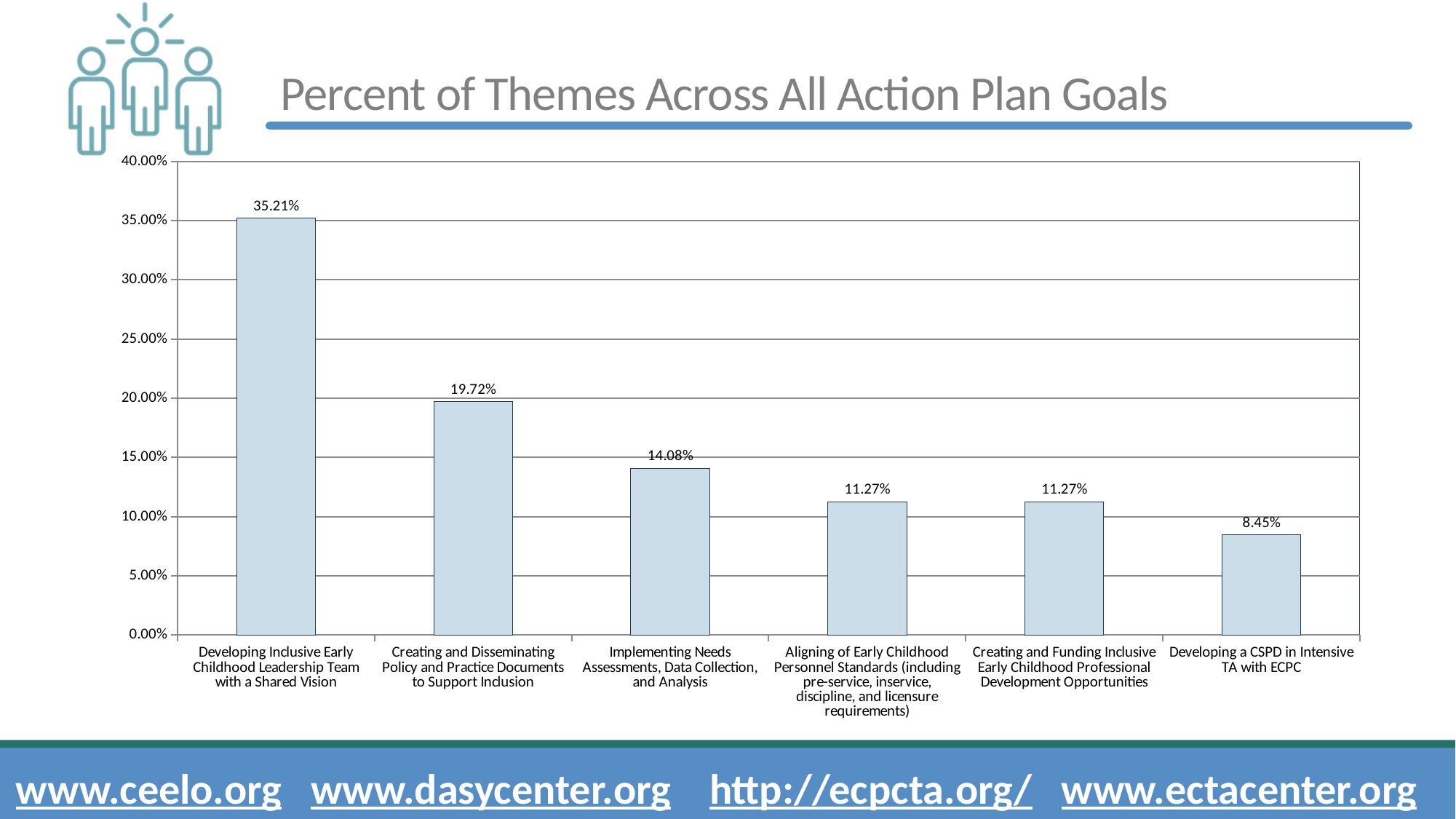

# Percent of Themes Across All Action Plan Goals

### Chart

| Category | Percent |
|---|---|
| Developing Inclusive Early Childhood Leadership Team with a Shared Vision | 0.352112676056338 |
| Creating and Disseminating Policy and Practice Documents to Support Inclusion | 0.19718309859154928 |
| Implementing Needs Assessments, Data Collection, and Analysis | 0.14084507042253522 |
| Aligning of Early Childhood Personnel Standards (including pre-service, inservice, discipline, and licensure requirements) | 0.11267605633802817 |
| Creating and Funding Inclusive Early Childhood Professional Development Opportunities | 0.11267605633802817 |
| Developing a CSPD in Intensive TA with ECPC | 0.08450704225352113 |